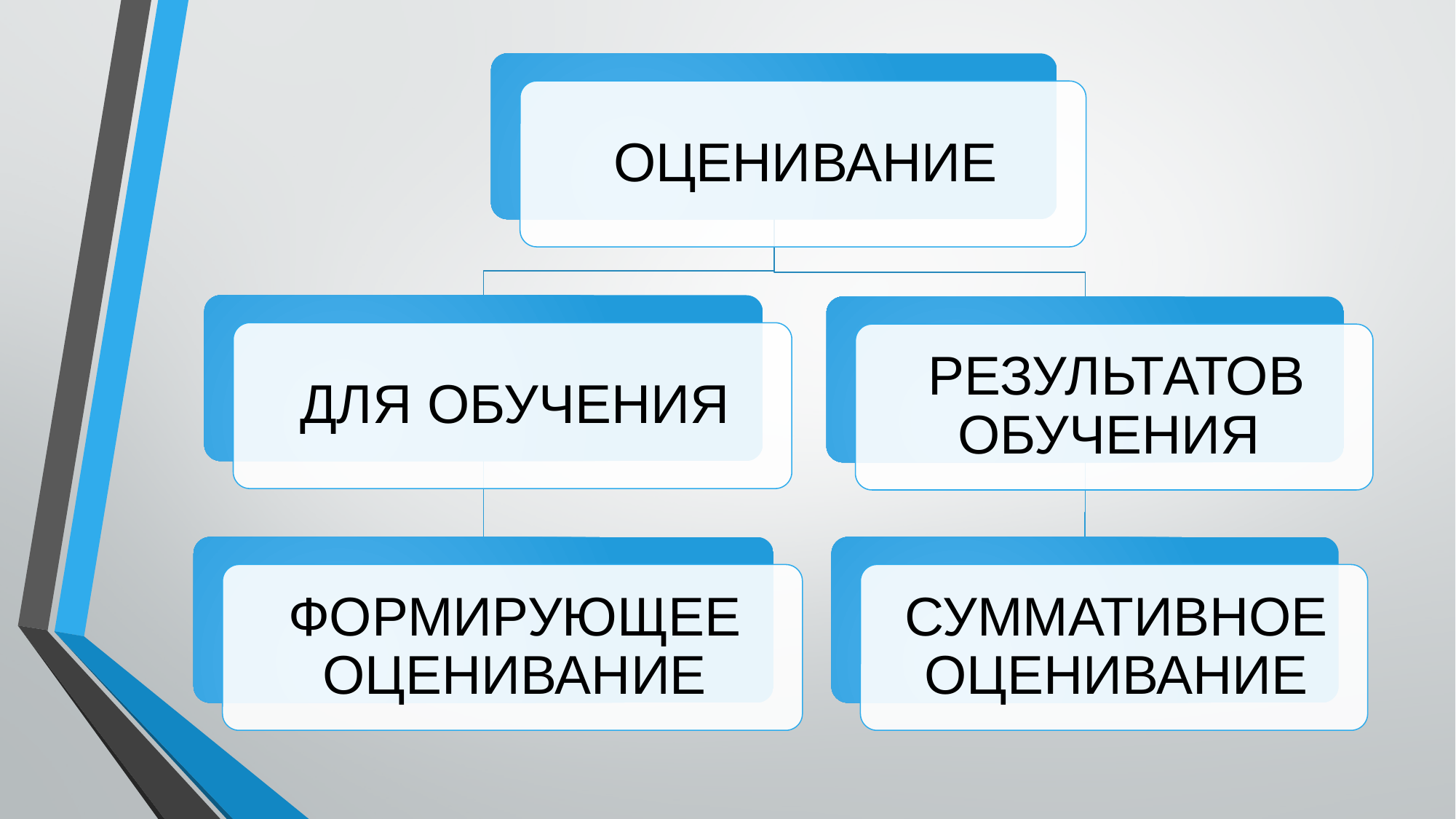

ОЦЕНИВАНИЕ
ДЛЯ ОБУЧЕНИЯ
ФОРМИРУЮЩЕЕ ОЦЕНИВАНИЕ
РЕЗУЛЬТАТОВ ОБУЧЕНИЯ
СУММАТИВНОЕ ОЦЕНИВАНИЕ